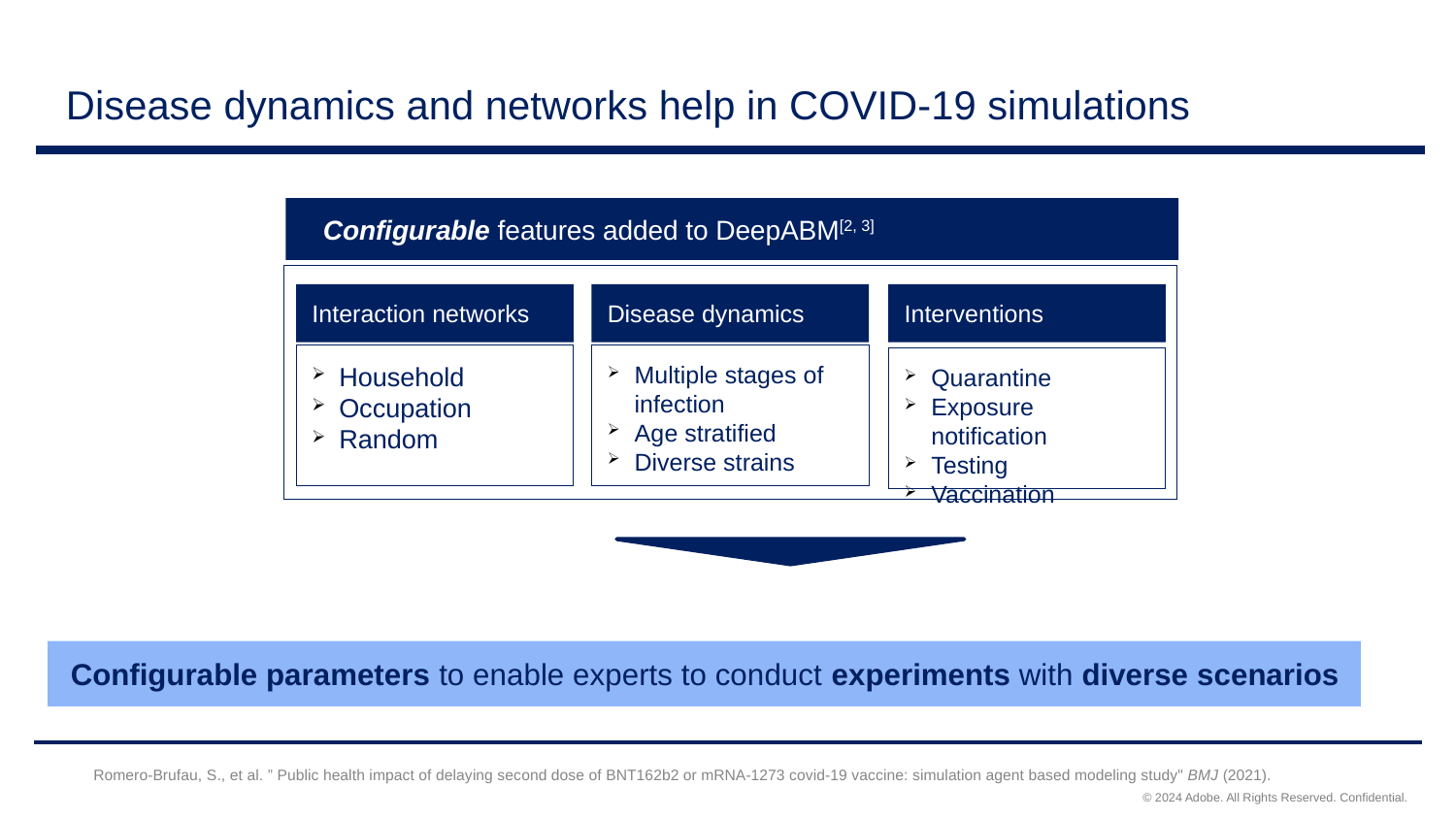

Disease dynamics and networks help in COVID-19 simulations
Configurable features added to DeepABM[2, 3]

Interaction networks
Disease dynamics
Interventions
Multiple stages of infection
Age stratified
Diverse strains
Household
Occupation
Random
Quarantine
Exposure notification
Testing
Vaccination

Configurable parameters to enable experts to conduct experiments with diverse scenarios
Romero-Brufau, S., et al. ” Public health impact of delaying second dose of BNT162b2 or mRNA-1273 covid-19 vaccine: simulation agent based modeling study" BMJ (2021).